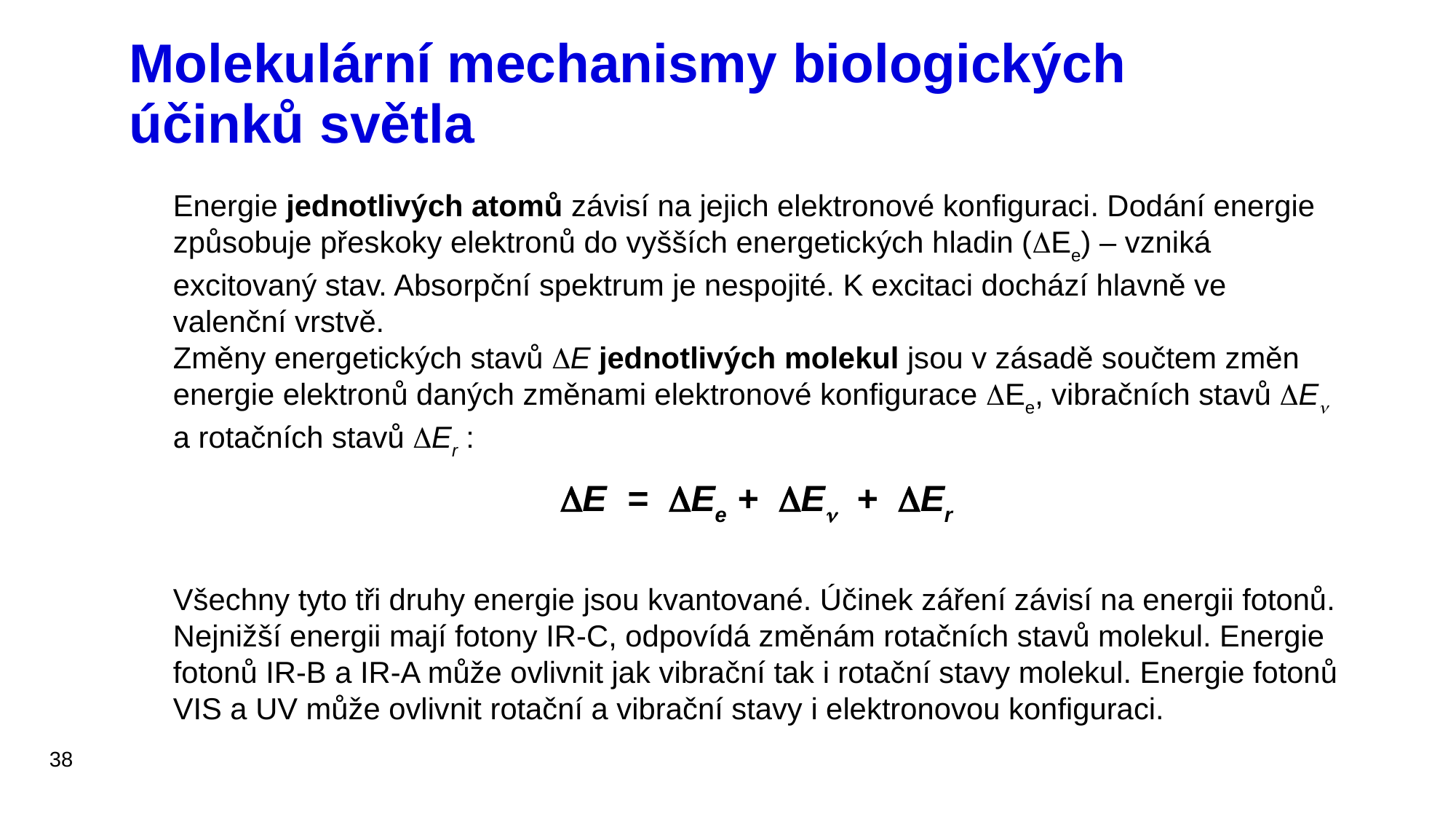

# Molekulární mechanismy biologických účinků světla
Energie jednotlivých atomů závisí na jejich elektronové konfiguraci. Dodání energie způsobuje přeskoky elektronů do vyšších energetických hladin (ΔEe) – vzniká excitovaný stav. Absorpční spektrum je nespojité. K excitaci dochází hlavně ve valenční vrstvě.
Změny energetických stavů ΔE jednotlivých molekul jsou v zásadě součtem změn energie elektronů daných změnami elektronové konfigurace ΔEe, vibračních stavů ΔEν  a rotačních stavů ΔEr :

ΔE  =  ΔEe +  ΔEν  +  ΔEr

Všechny tyto tři druhy energie jsou kvantované. Účinek záření závisí na energii fotonů. Nejnižší energii mají fotony IR-C, odpovídá změnám rotačních stavů molekul. Energie fotonů IR-B a IR-A může ovlivnit jak vibrační tak i rotační stavy molekul. Energie fotonů VIS a UV může ovlivnit rotační a vibrační stavy i elektronovou konfiguraci.
38